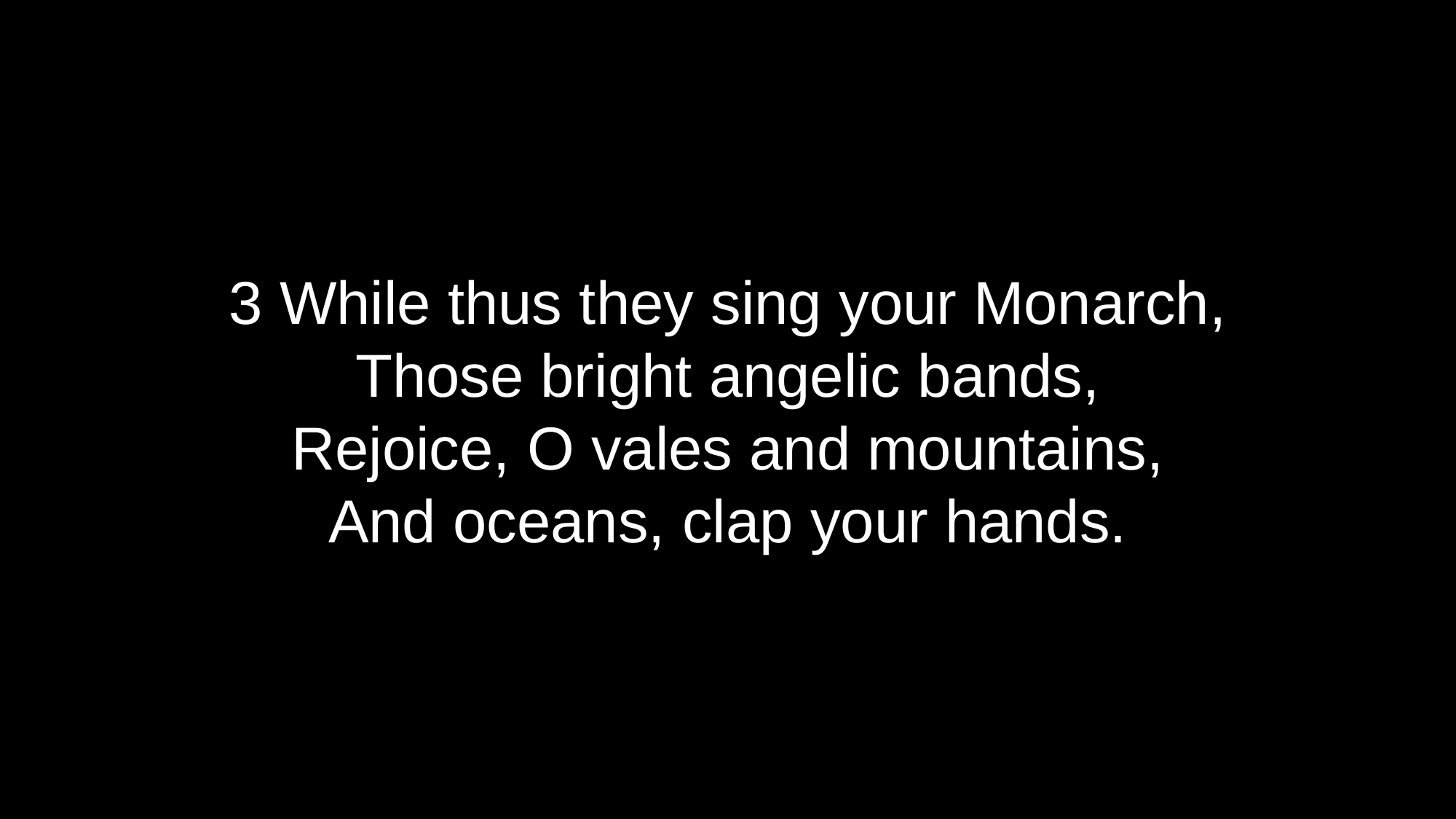

3 While thus they sing your Monarch,
Those bright angelic bands,
Rejoice, O vales and mountains,
And oceans, clap your hands.